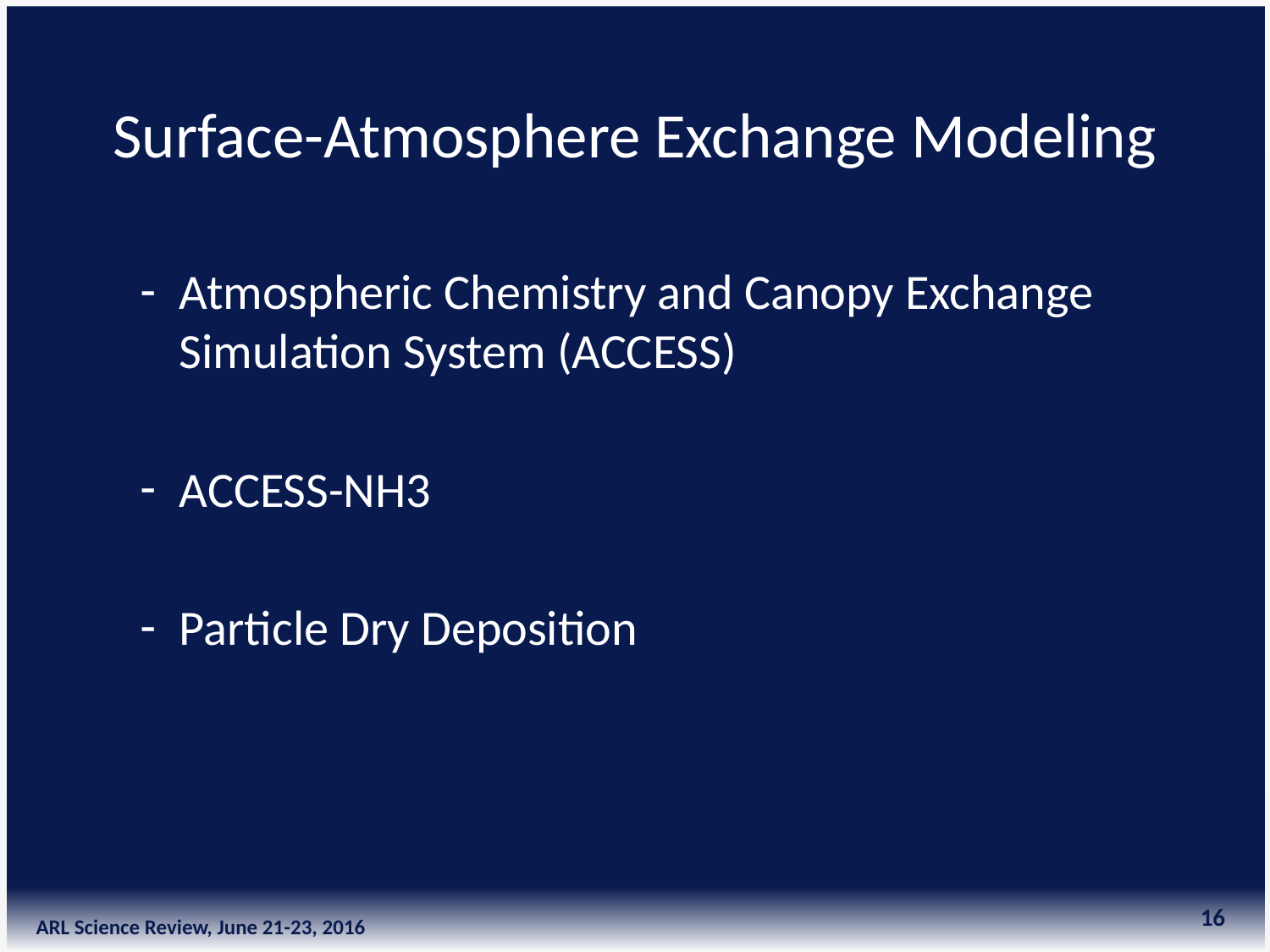

# Surface-Atmosphere Exchange Modeling
Atmospheric Chemistry and Canopy Exchange  Simulation System (ACCESS)

ACCESS-NH3

Particle Dry Deposition
16
ARL Science Review, June 21-23, 2016